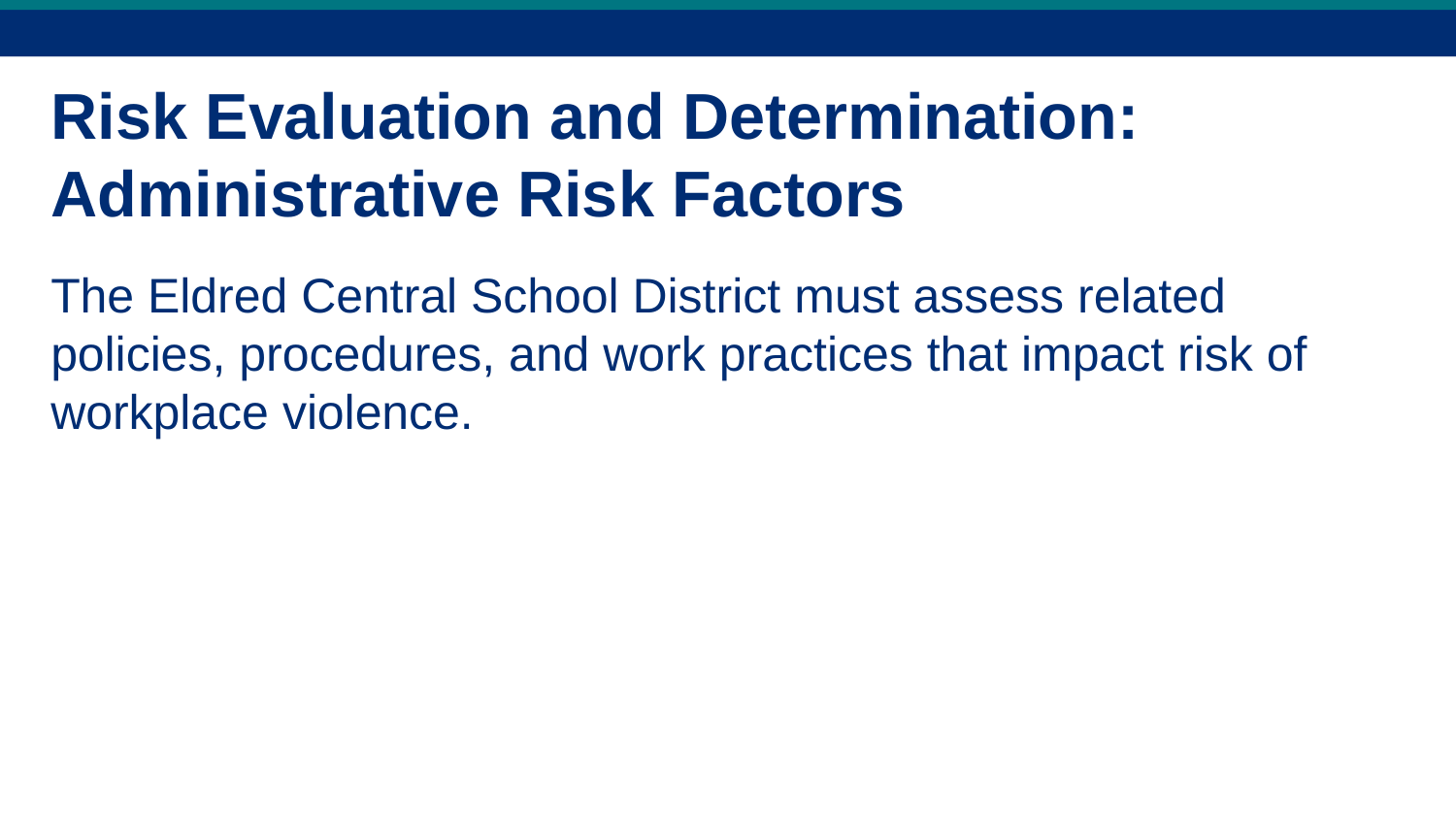

# Risk Evaluation and Determination: Administrative Risk Factors
The Eldred Central School District must assess related policies, procedures, and work practices that impact risk of workplace violence.